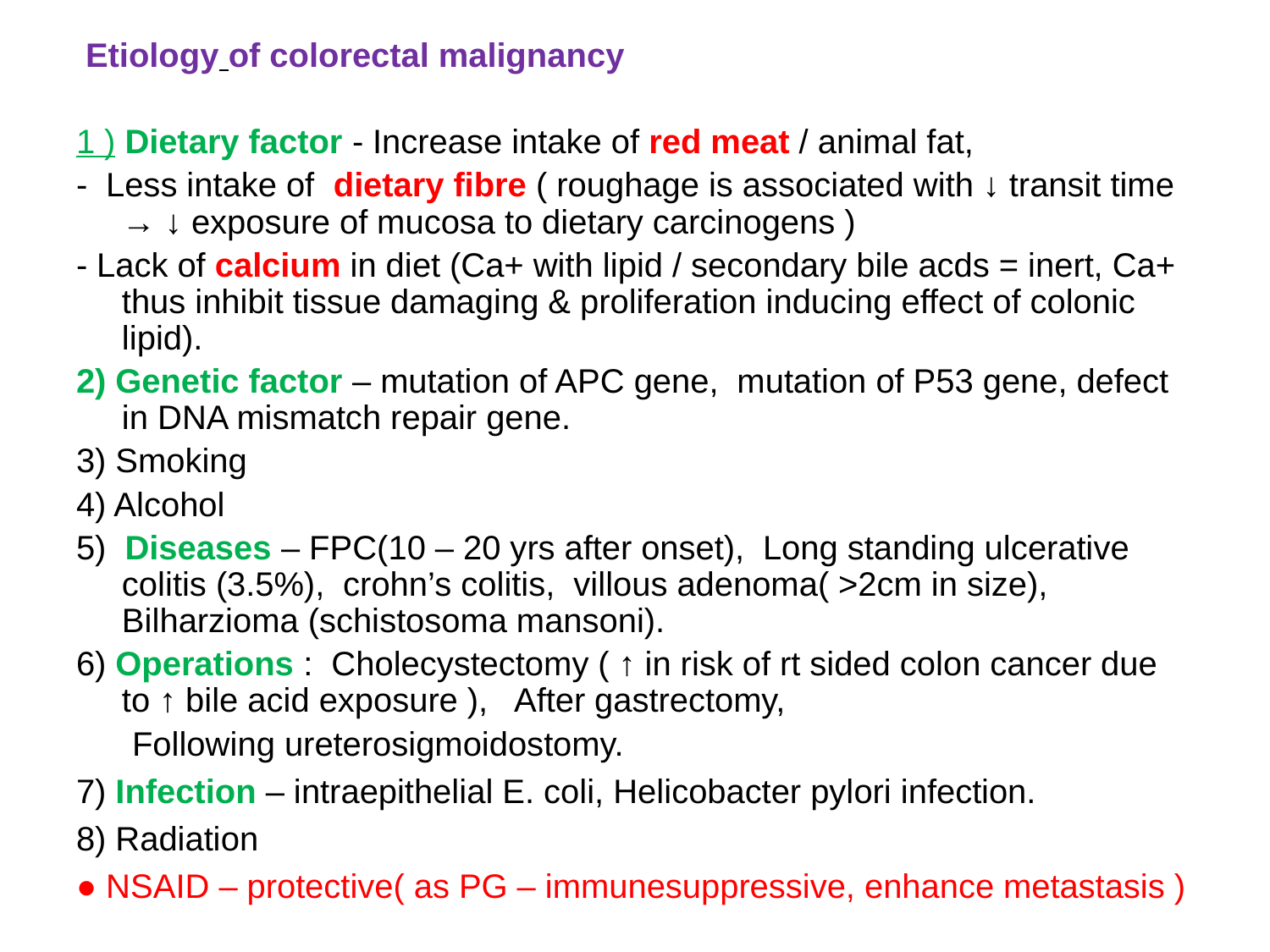

Etiology of colorectal malignancy

1 ) Dietary factor - Increase intake of red meat / animal fat,
-  Less intake of  dietary fibre ( roughage is associated with ↓ transit time → ↓ exposure of mucosa to dietary carcinogens )
- Lack of calcium in diet (Ca+ with lipid / secondary bile acds = inert, Ca+ thus inhibit tissue damaging & proliferation inducing effect of colonic lipid).
2) Genetic factor – mutation of APC gene,  mutation of P53 gene, defect in DNA mismatch repair gene.
3) Smoking
4) Alcohol
5)  Diseases – FPC(10 – 20 yrs after onset),  Long standing ulcerative colitis (3.5%),  crohn’s colitis,  villous adenoma( ˃2cm in size), Bilharzioma (schistosoma mansoni).
6) Operations :  Cholecystectomy ( ↑ in risk of rt sided colon cancer due to ↑ bile acid exposure ),   After gastrectomy,
      Following ureterosigmoidostomy.
7) Infection – intraepithelial E. coli, Helicobacter pylori infection.
8) Radiation
● NSAID – protective( as PG – immunesuppressive, enhance metastasis )